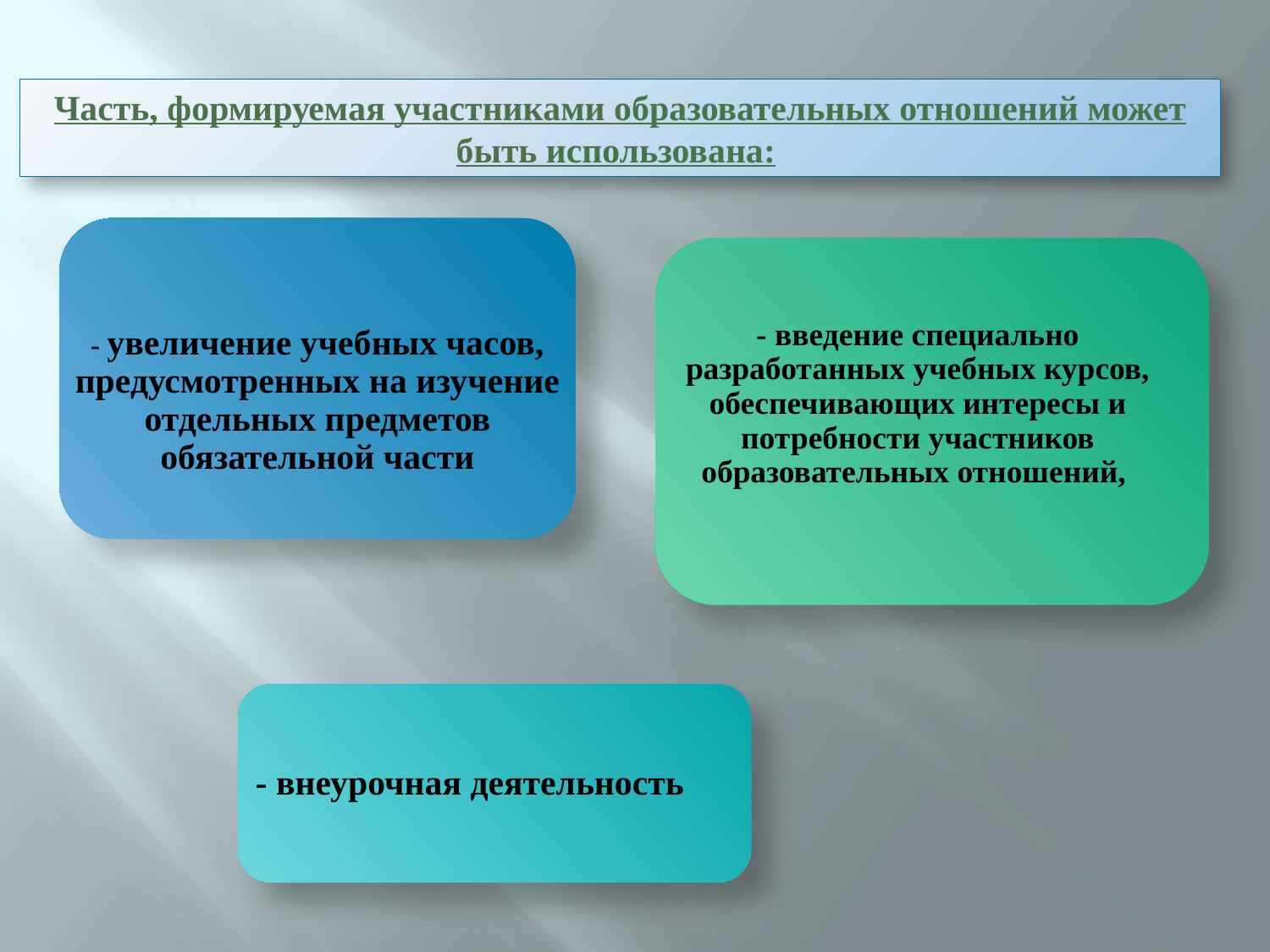

Часть, формируемая участниками образовательных отношений может быть использована:

- увеличение учебных часов, предусмотренных на изучение отдельных предметов обязательной части

- введение специально разработанных учебных курсов, обеспечивающих интересы и потребности участников образовательных отношений,

- внеурочная деятельность